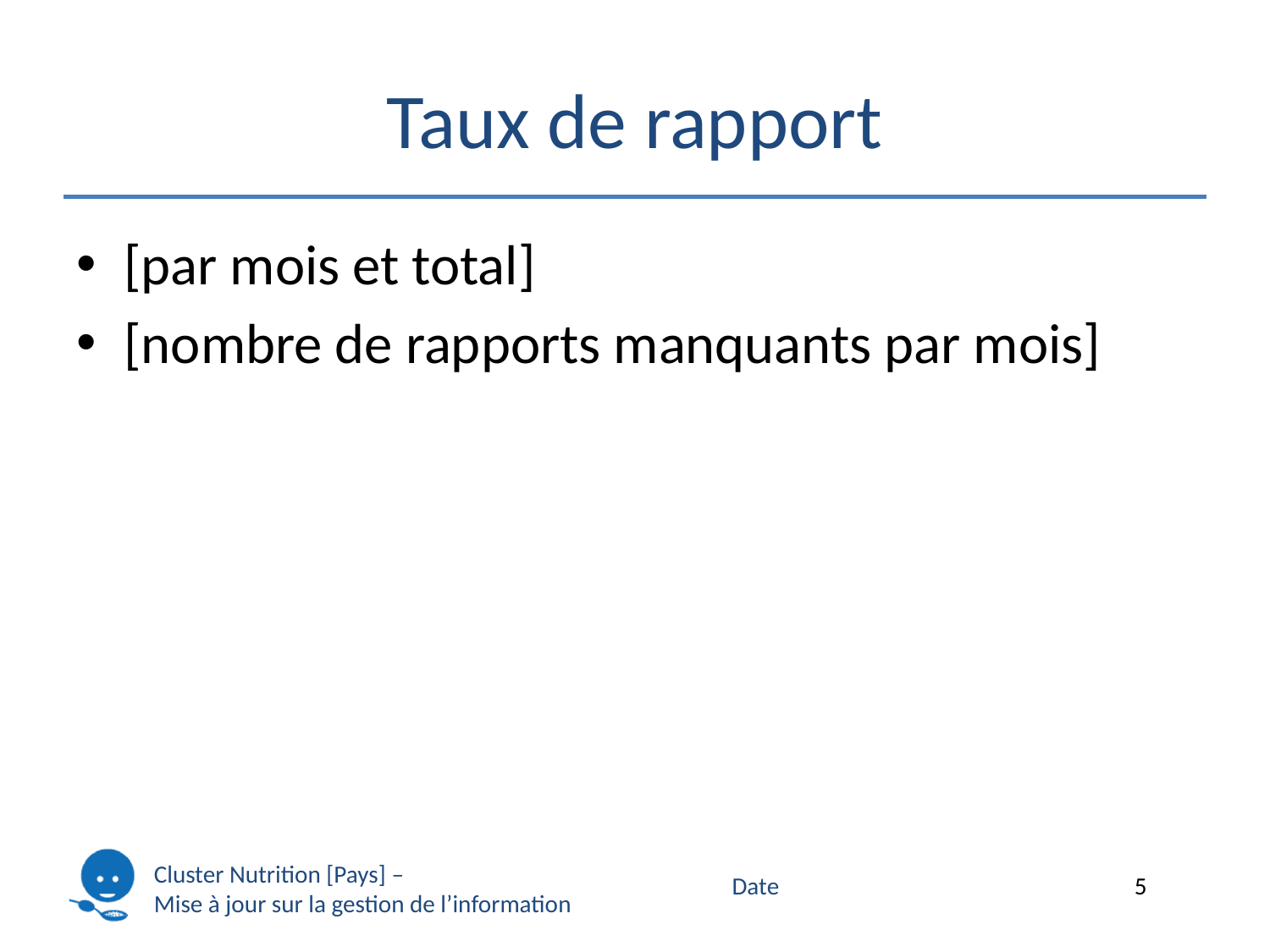

# Taux de rapport
[par mois et total]
[nombre de rapports manquants par mois]